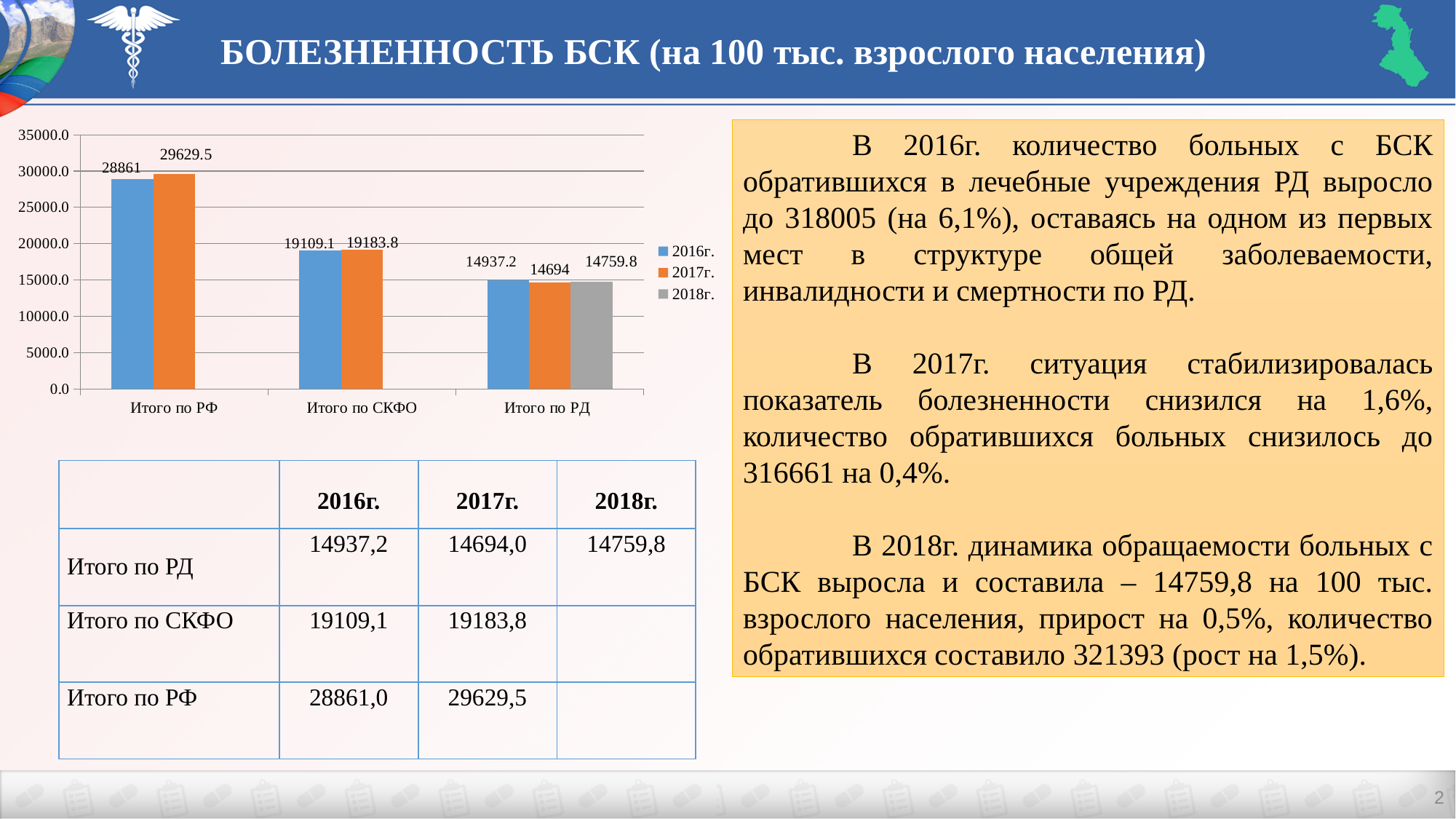

БОЛЕЗНЕННОСТЬ БСК (на 100 тыс. взрослого населения)
	В 2016г. количество больных с БСК обратившихся в лечебные учреждения РД выросло до 318005 (на 6,1%), оставаясь на одном из первых мест в структуре общей заболеваемости, инвалидности и смертности по РД.

	В 2017г. ситуация стабилизировалась показатель болезненности снизился на 1,6%, количество обратившихся больных снизилось до 316661 на 0,4%.

	В 2018г. динамика обращаемости больных с БСК выросла и составила – 14759,8 на 100 тыс. взрослого населения, прирост на 0,5%, количество обратившихся составило 321393 (рост на 1,5%).

### Chart

| Category | 2016г. | 2017г. | 2018г. |
|---|---|---|---|
| Итого по РФ | 28861.0 | 29629.5 | None |
| Итого по СКФО | 19109.1 | 19183.8 | None |
| Итого по РД  | 14937.2 | 14694.0 | 14759.8 |
|  | 2016г. | 2017г. | 2018г. |
| --- | --- | --- | --- |
| Итого по РД | 14937,2 | 14694,0 | 14759,8 |
| Итого по СКФО | 19109,1 | 19183,8 |  |
| Итого по РФ | 28861,0 | 29629,5 |  |
2